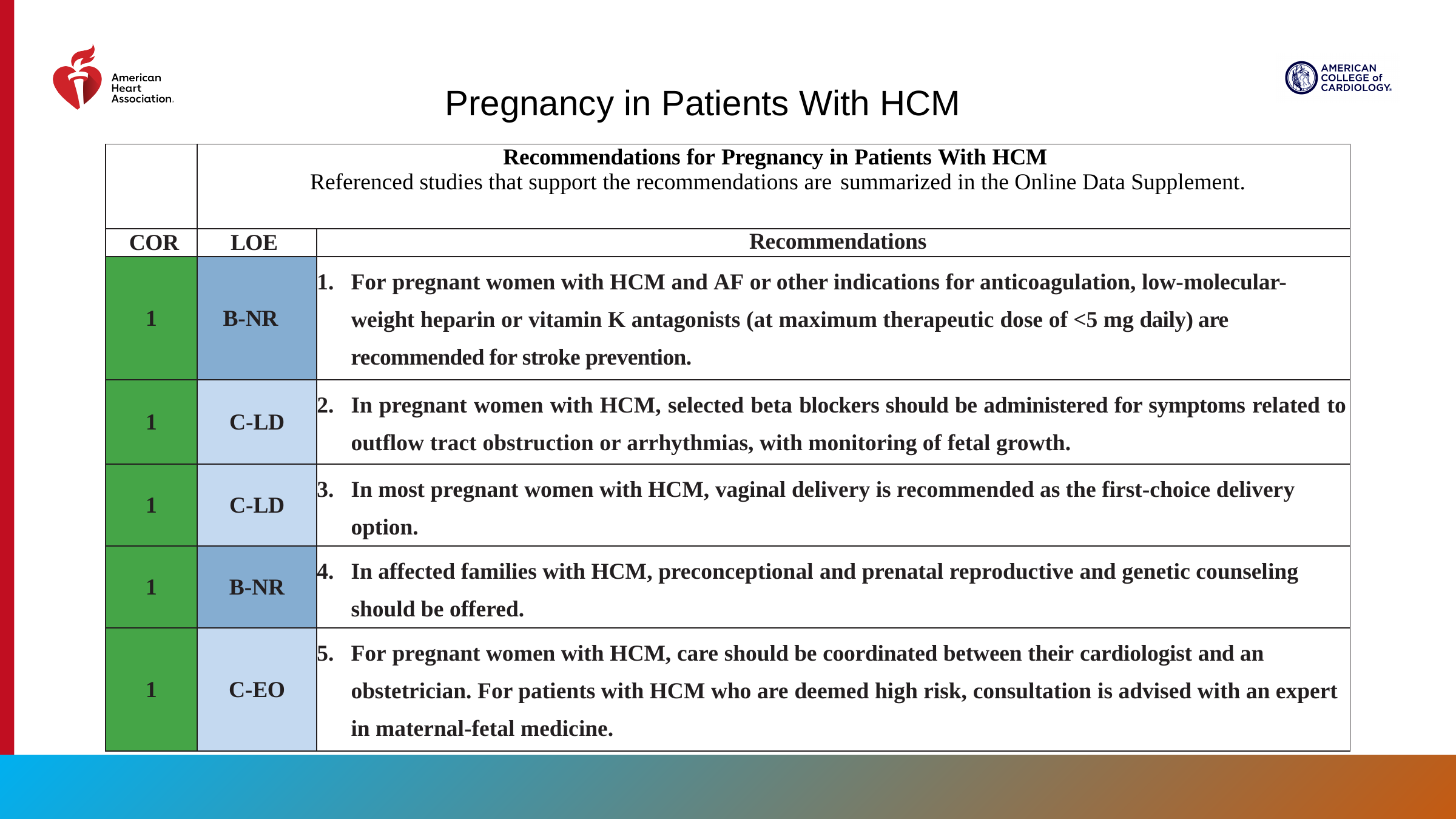

Pregnancy in Patients With HCM
|  | Recommendations for Pregnancy in Patients With HCM Referenced studies that support the recommendations are summarized in the Online Data Supplement. |  |
| --- | --- | --- |
| COR | LOE | Recommendations |
| 1 | B-NR | For pregnant women with HCM and AF or other indications for anticoagulation, low-molecular-weight heparin or vitamin K antagonists (at maximum therapeutic dose of <5 mg daily) are recommended for stroke prevention. |
| 1 | C-LD | In pregnant women with HCM, selected beta blockers should be administered for symptoms related to outflow tract obstruction or arrhythmias, with monitoring of fetal growth. |
| 1 | C-LD | In most pregnant women with HCM, vaginal delivery is recommended as the first-choice delivery option. |
| 1 | B-NR | In affected families with HCM, preconceptional and prenatal reproductive and genetic counseling should be offered. |
| 1 | C-EO | For pregnant women with HCM, care should be coordinated between their cardiologist and an obstetrician. For patients with HCM who are deemed high risk, consultation is advised with an expert in maternal-fetal medicine. |
83